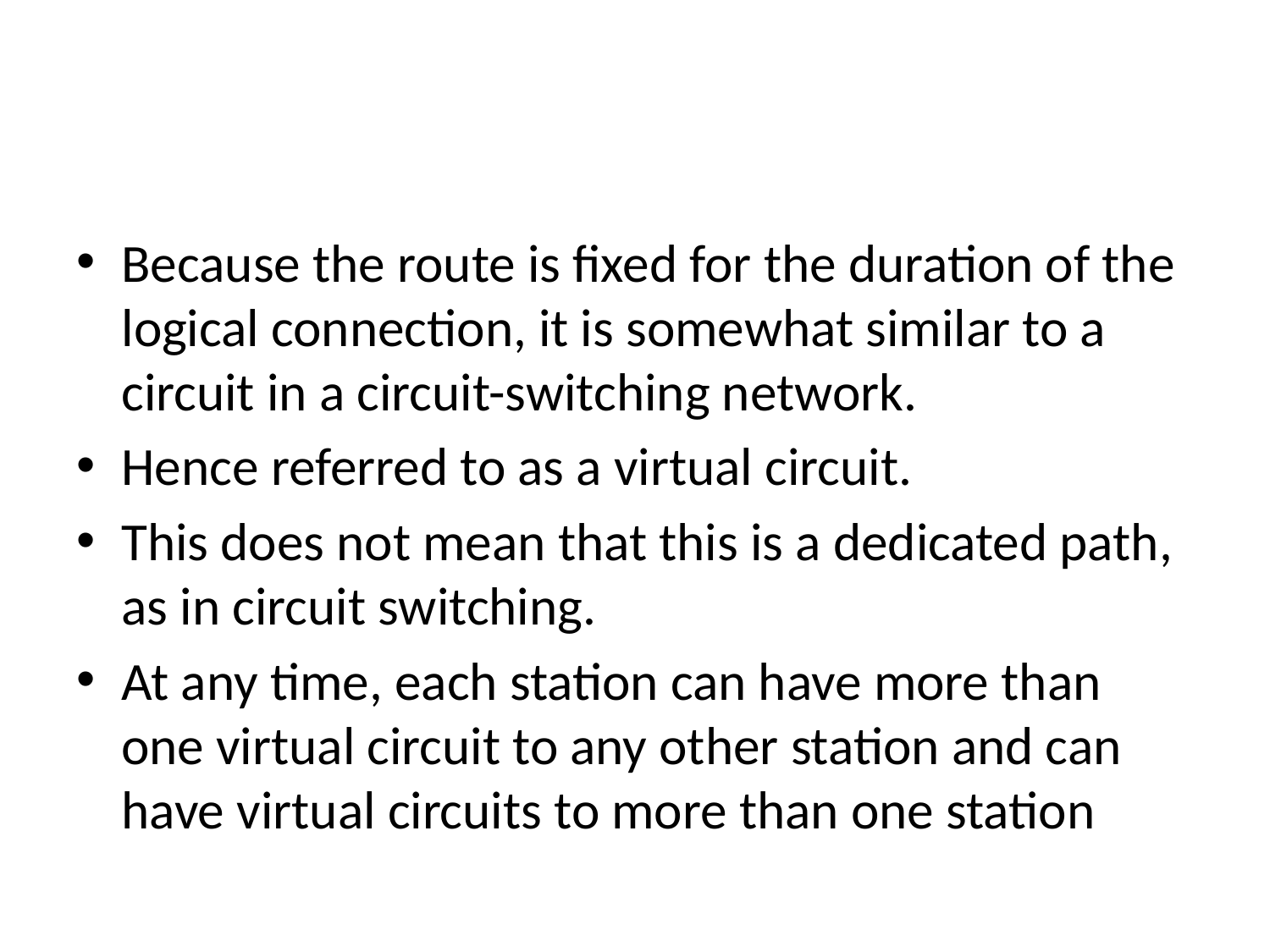

#
Because the route is fixed for the duration of the logical connection, it is somewhat similar to a circuit in a circuit-switching network.
Hence referred to as a virtual circuit.
This does not mean that this is a dedicated path, as in circuit switching.
At any time, each station can have more than one virtual circuit to any other station and can have virtual circuits to more than one station